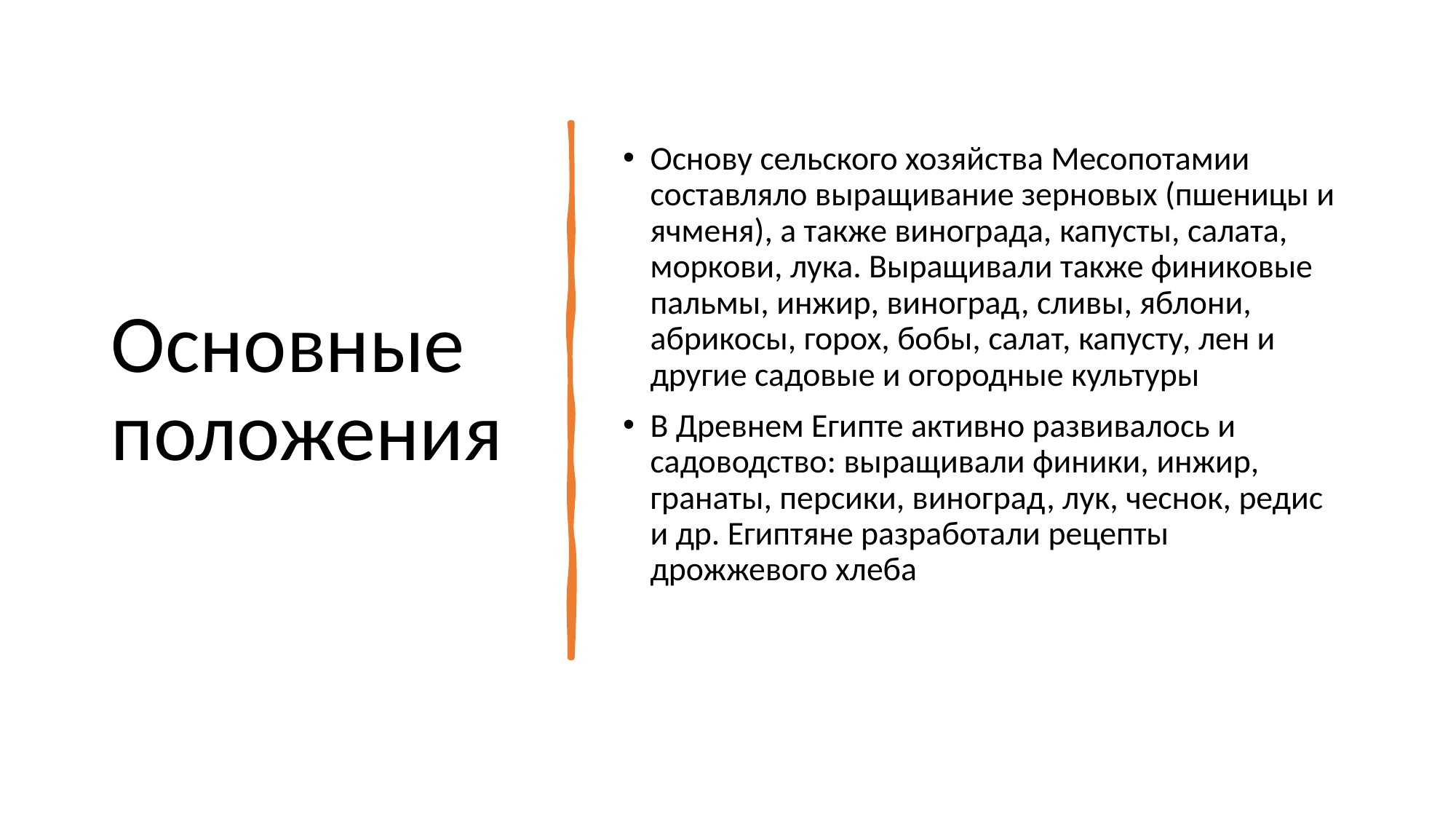

# Основные положения
Основу сельского хозяйства Месопотамии составляло выращивание зерновых (пшеницы и ячменя), а также винограда, капусты, салата, моркови, лука. Выращивали также финиковые пальмы, инжир, виноград, сливы, яблони, абрикосы, горох, бобы, салат, капусту, лен и другие садовые и огородные культуры
В Древнем Египте активно развивалось и садоводство: выращивали финики, инжир, гранаты, персики, виноград, лук, чеснок, редис и др. Египтяне разработали рецепты дрожжевого хлеба